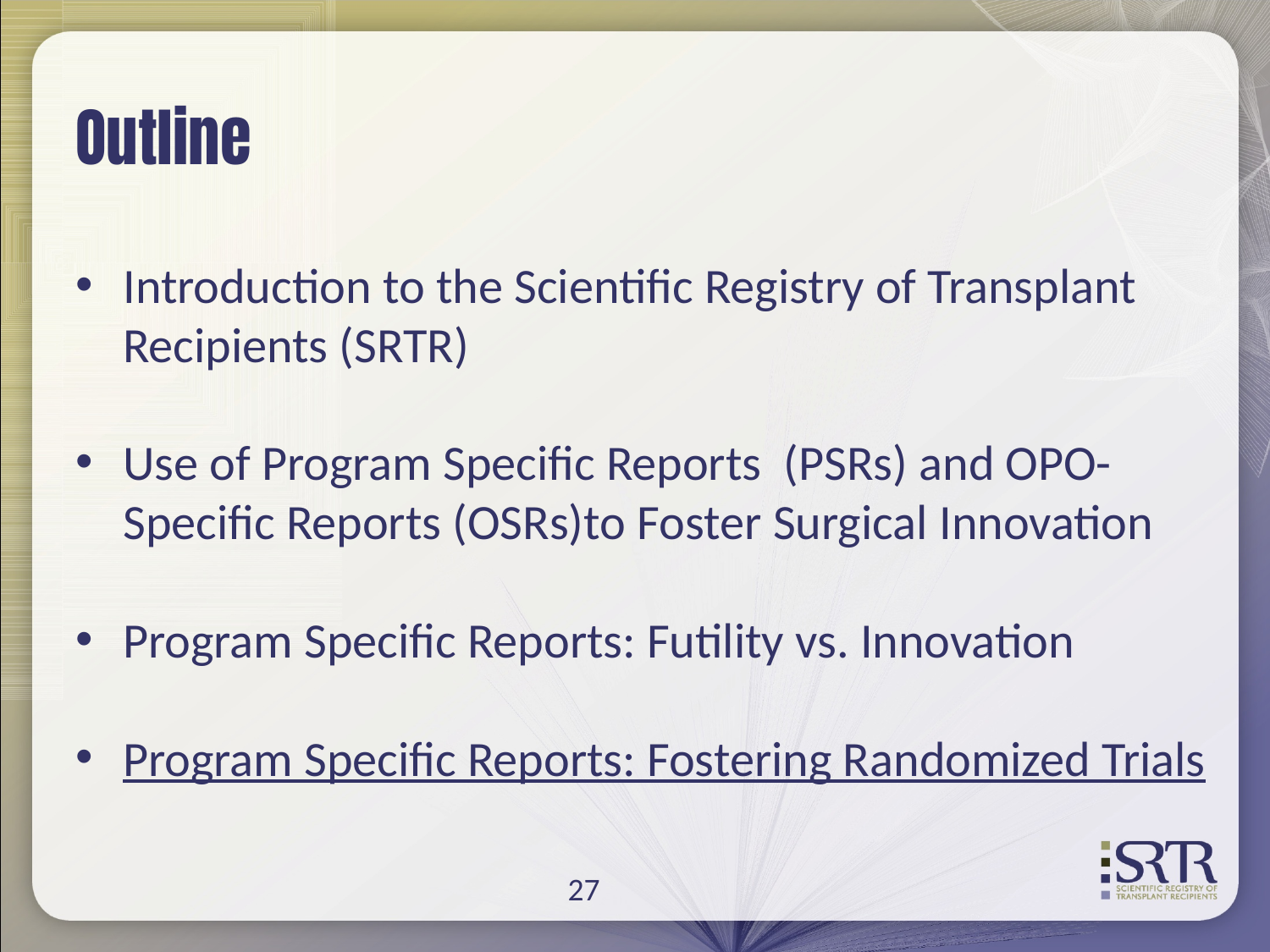

# Outline
Introduction to the Scientific Registry of Transplant Recipients (SRTR)

Use of Program Specific Reports  (PSRs) and OPO-Specific Reports (OSRs)to Foster Surgical Innovation

Program Specific Reports: Futility vs. Innovation

Program Specific Reports: Fostering Randomized Trials